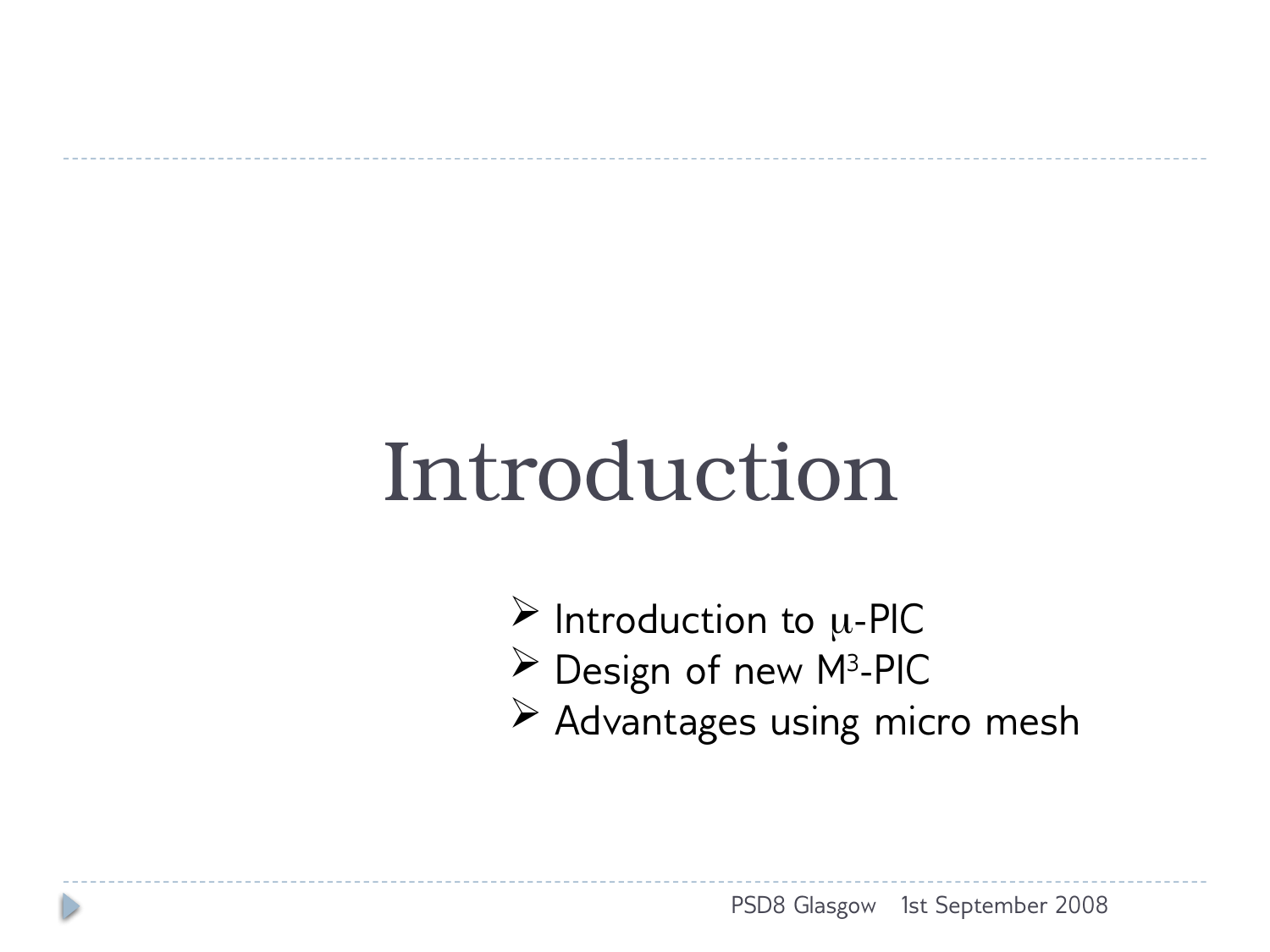

# Introduction
 Introduction to μ-PIC
 Design of new M3-PIC
 Advantages using micro mesh
PSD8 Glasgow
1st September 2008